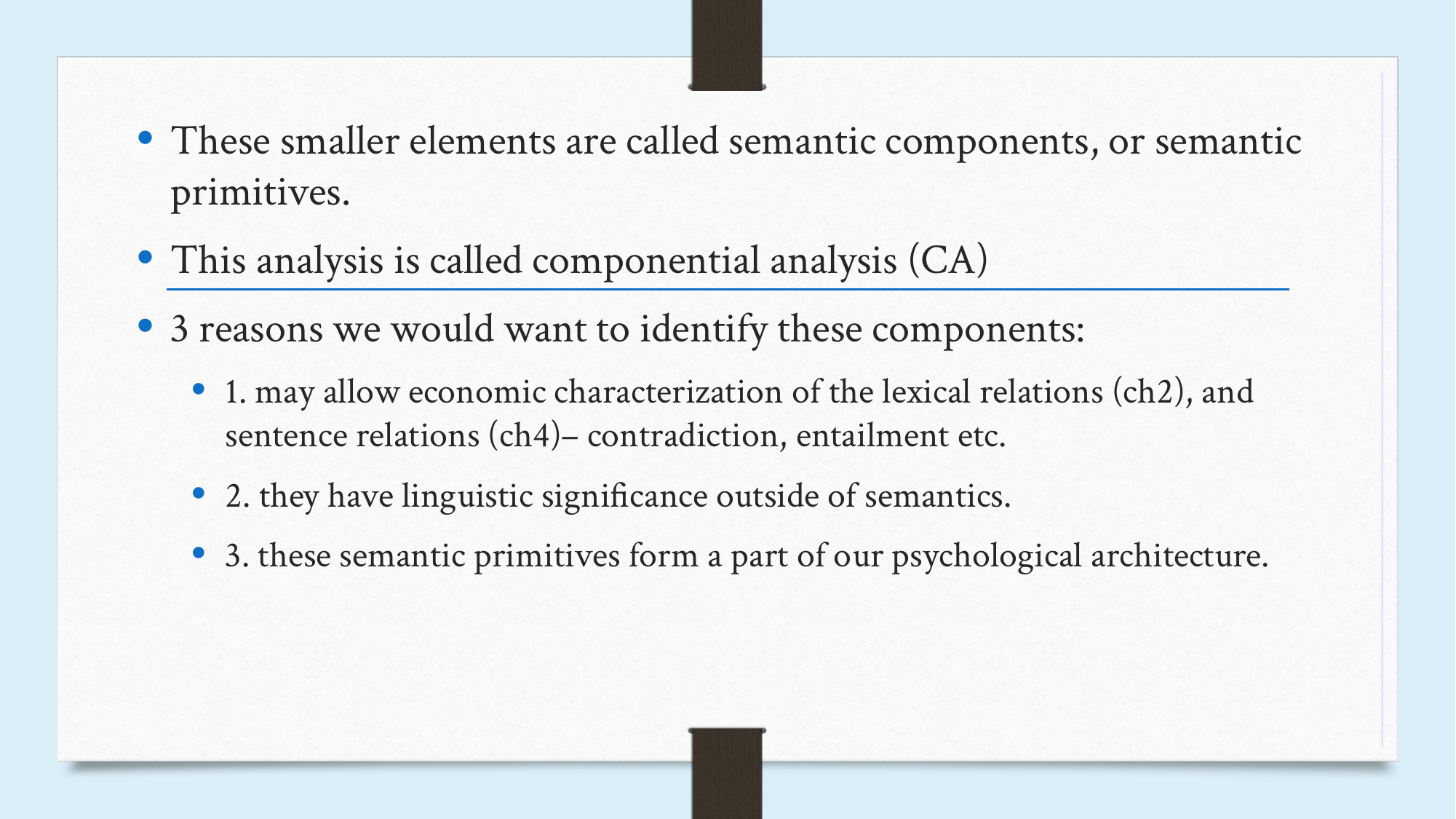

These smaller elements are called semantic components, or semantic primitives.
This analysis is called componential analysis (CA)
3 reasons we would want to identify these components:
1. may allow economic characterization of the lexical relations (ch2), and sentence relations (ch4)– contradiction, entailment etc.
2. they have linguistic significance outside of semantics.
3. these semantic primitives form a part of our psychological architecture.